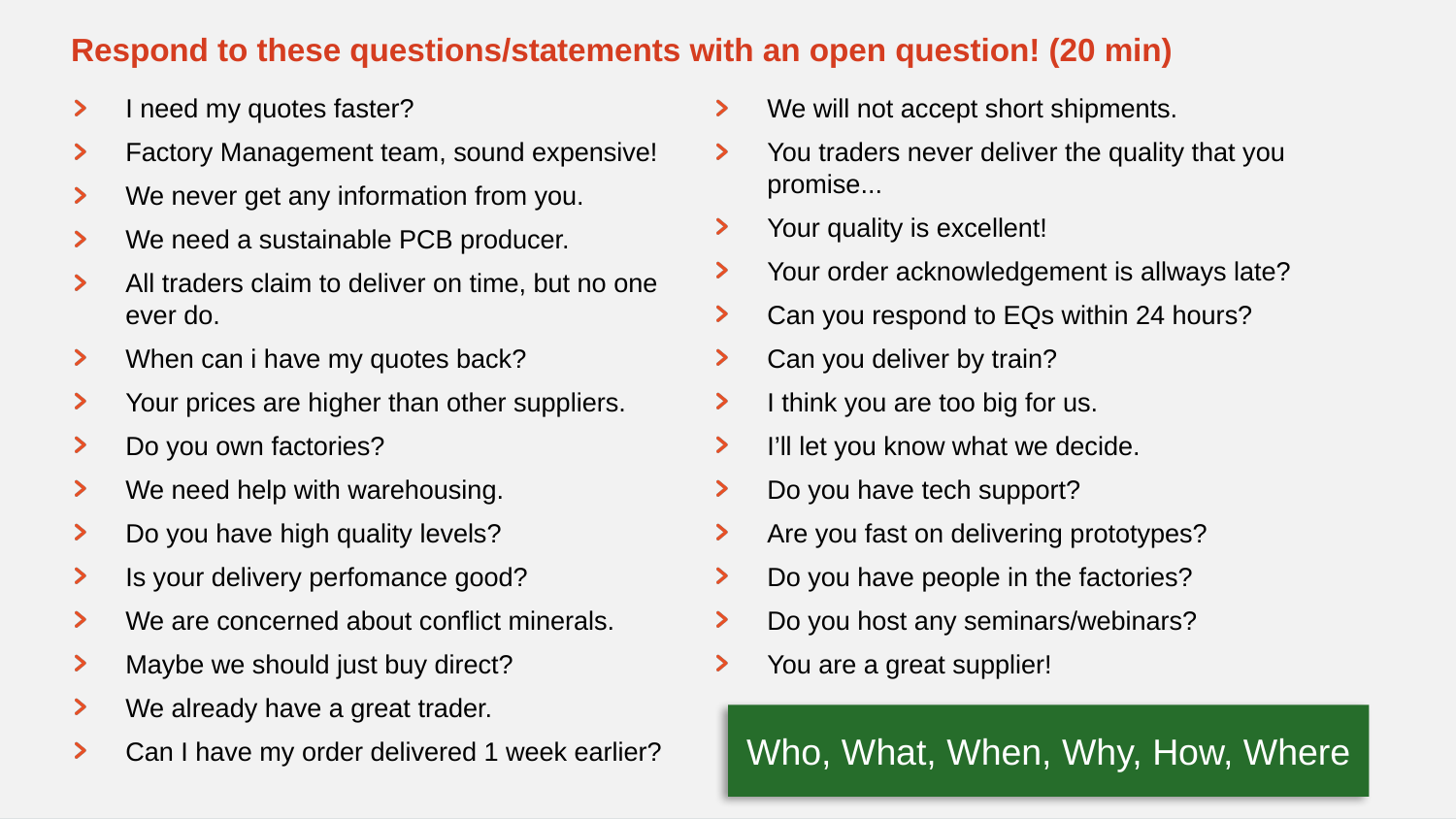

# Respond to these questions/statements with an open question! (20 min)
I need my quotes faster?
Factory Management team, sound expensive!
We never get any information from you.
We need a sustainable PCB producer.
All traders claim to deliver on time, but no one ever do.
When can i have my quotes back?
Your prices are higher than other suppliers.
Do you own factories?
We need help with warehousing.
Do you have high quality levels?
Is your delivery perfomance good?
We are concerned about conflict minerals.
Maybe we should just buy direct?
We already have a great trader.
Can I have my order delivered 1 week earlier?
We will not accept short shipments.
You traders never deliver the quality that you promise...
Your quality is excellent!
Your order acknowledgement is allways late?
Can you respond to EQs within 24 hours?
Can you deliver by train?
I think you are too big for us.
I’ll let you know what we decide.
Do you have tech support?
Are you fast on delivering prototypes?
Do you have people in the factories?
Do you host any seminars/webinars?
You are a great supplier!
Who, What, When, Why, How, Where